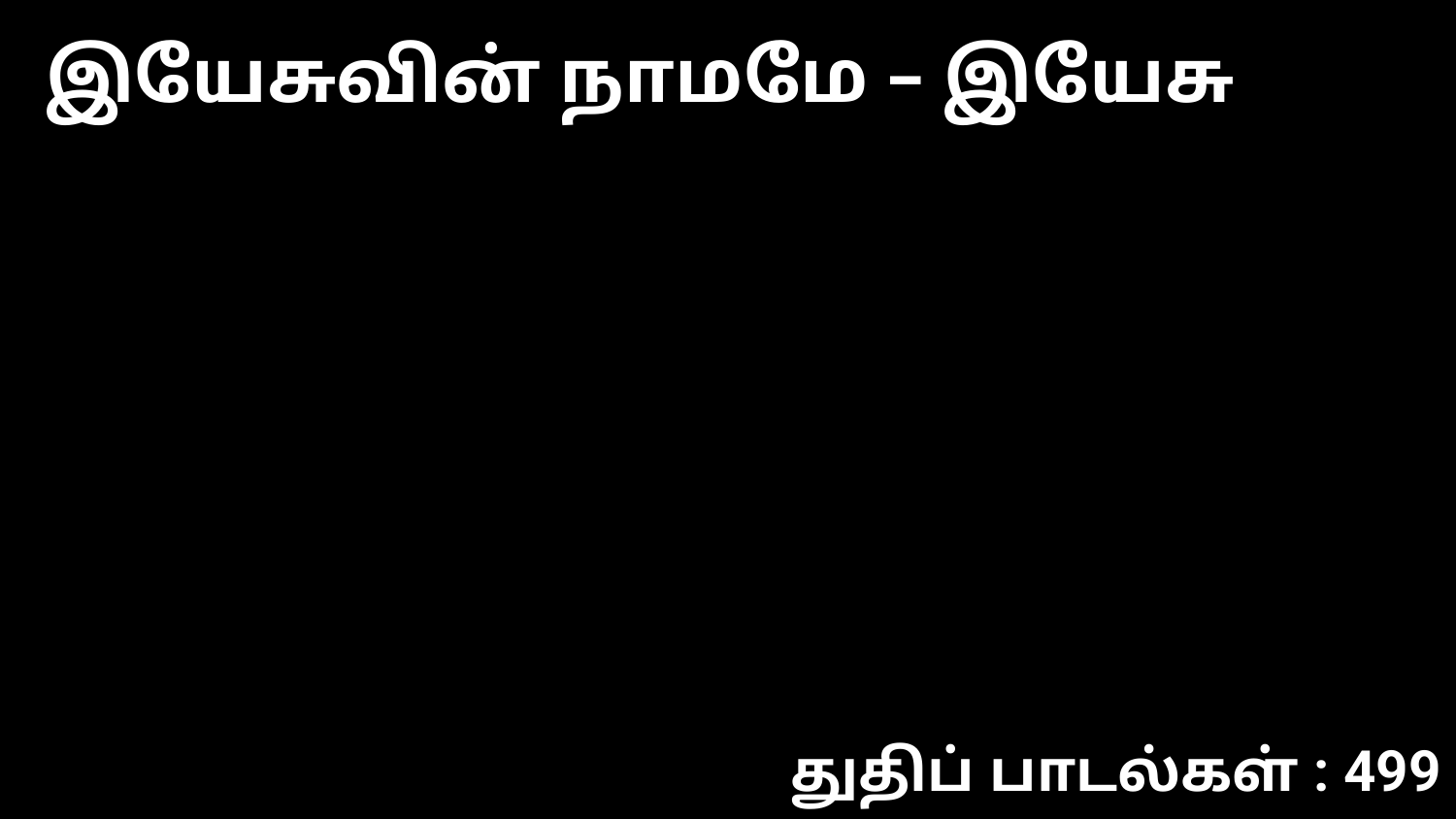

இயேசுவின் நாமமே – இயேசு
துதிப் பாடல்கள் : 499